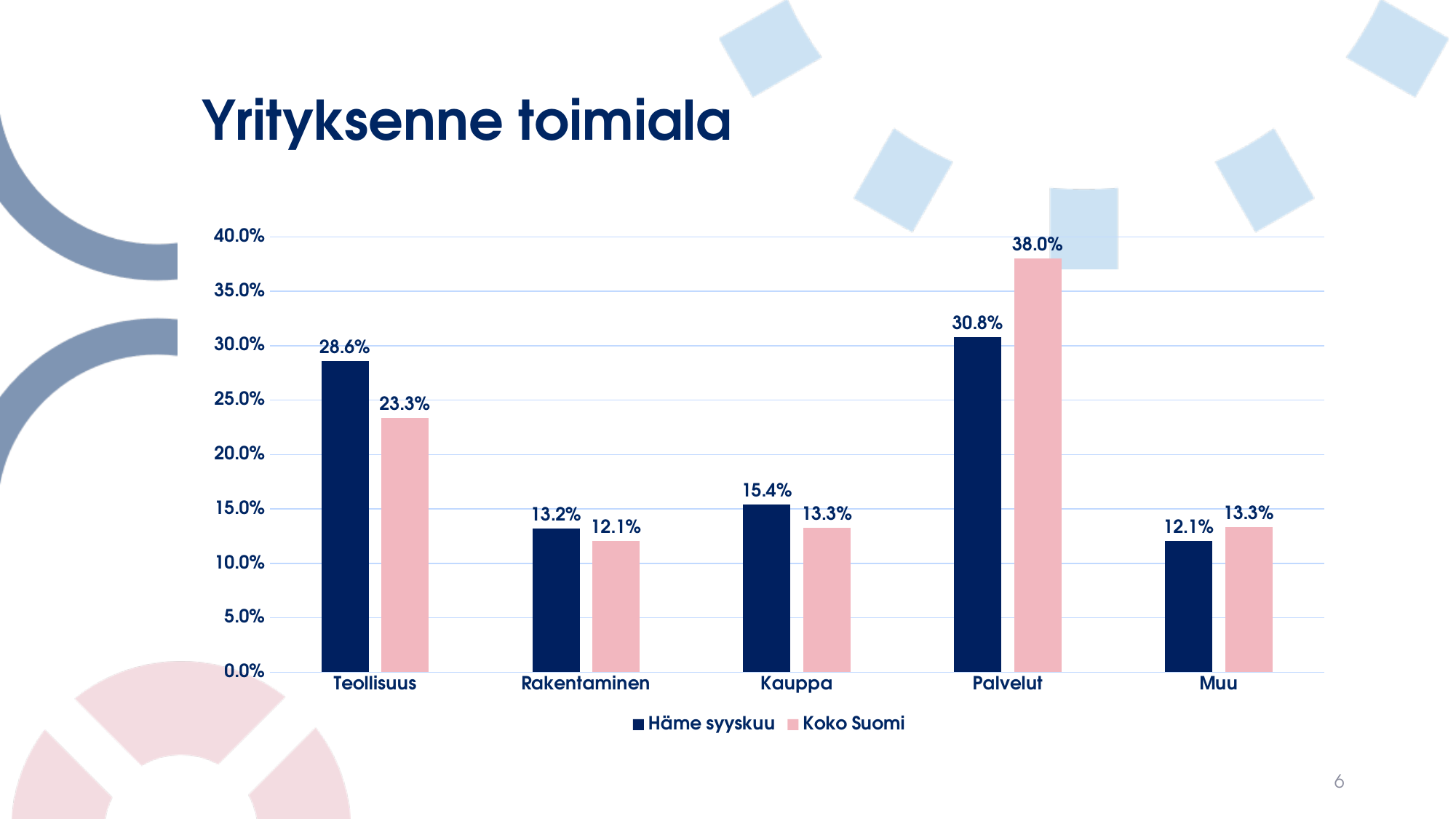

# Yrityksenne toimiala

### Chart

| Category | Häme syyskuu | Koko Suomi |
|---|---|---|
| Teollisuus | 0.28571428571428575 | 0.23342736248236956 |
| Rakentaminen | 0.13186813186813187 | 0.12059238363892807 |
| Kauppa | 0.15384615384615385 | 0.13258110014104374 |
| Palvelut | 0.3076923076923077 | 0.38011283497884346 |
| Muu | 0.12087912087912088 | 0.13328631875881522 |
6